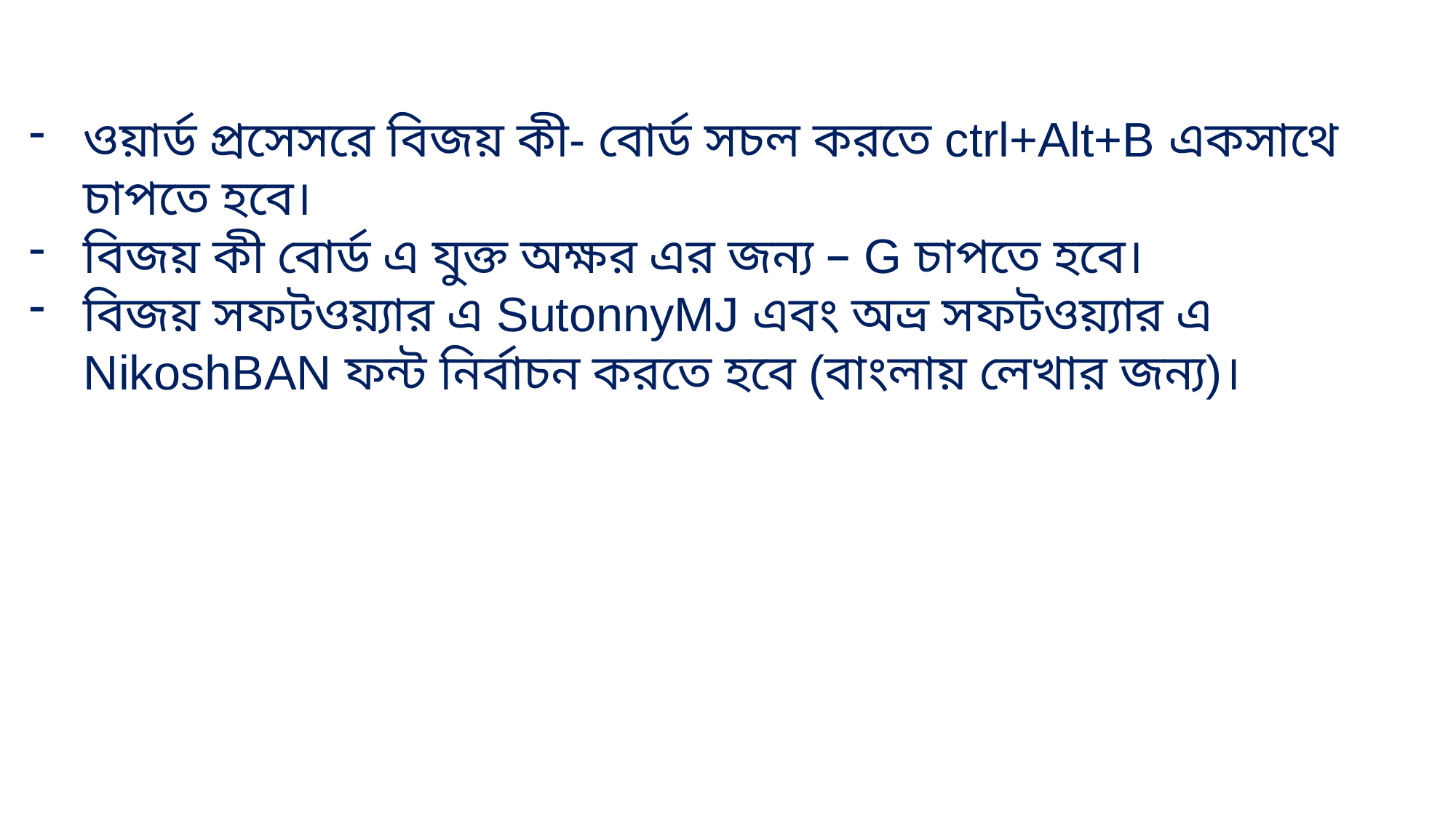

ওয়ার্ড প্রসেসরে বিজয় কী- বোর্ড সচল করতে ctrl+Alt+B একসাথে চাপতে হবে।
বিজয় কী বোর্ড এ যুক্ত অক্ষর এর জন্য – G চাপতে হবে।
বিজয় সফটওয়্যার এ SutonnyMJ এবং অভ্র সফটওয়্যার এ NikoshBAN ফন্ট নির্বাচন করতে হবে (বাংলায় লেখার জন্য)।